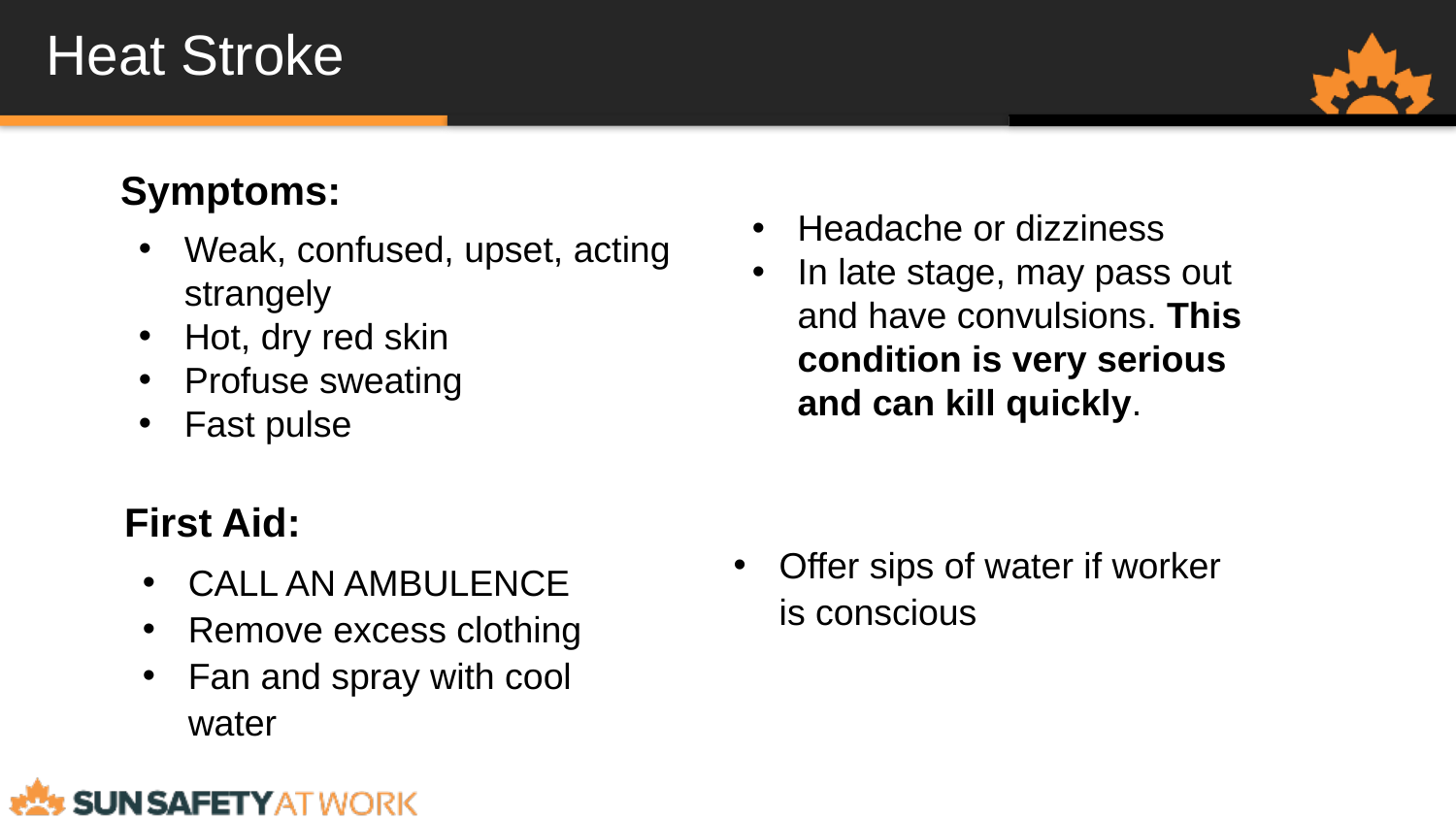

# Heat Stroke
Symptoms:
Weak, confused, upset, acting strangely
Hot, dry red skin
Profuse sweating
Fast pulse

Headache or dizziness
In late stage, may pass out and have convulsions. This condition is very serious and can kill quickly.
First Aid:
CALL AN AMBULENCE
Remove excess clothing
Fan and spray with cool water

Offer sips of water if worker is conscious